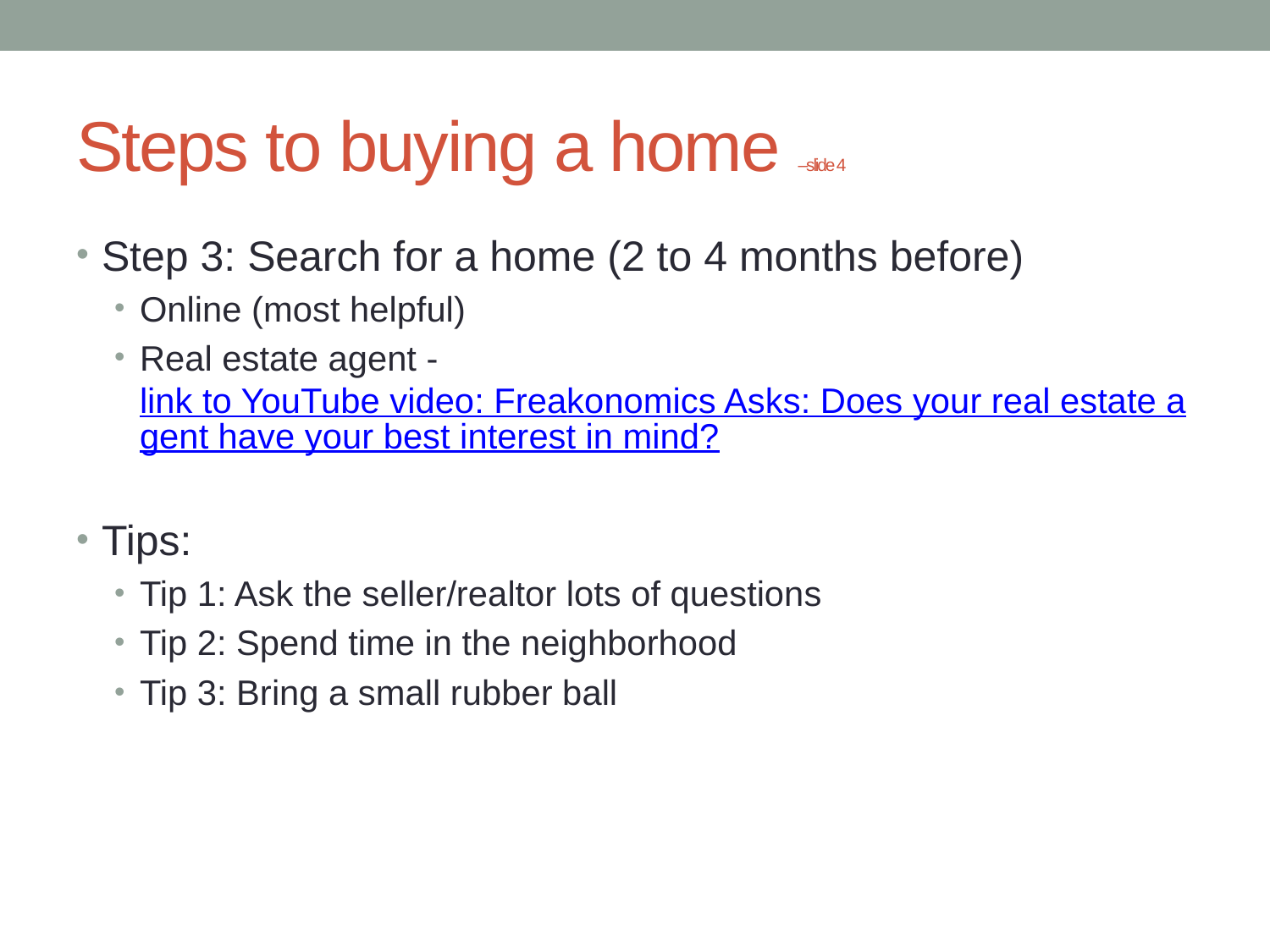

# Steps to buying a home –slide 4
Step 3: Search for a home (2 to 4 months before)
Online (most helpful)
Real estate agent - link to YouTube video: Freakonomics Asks: Does your real estate agent have your best interest in mind?

Tips:
Tip 1: Ask the seller/realtor lots of questions
Tip 2: Spend time in the neighborhood
Tip 3: Bring a small rubber ball